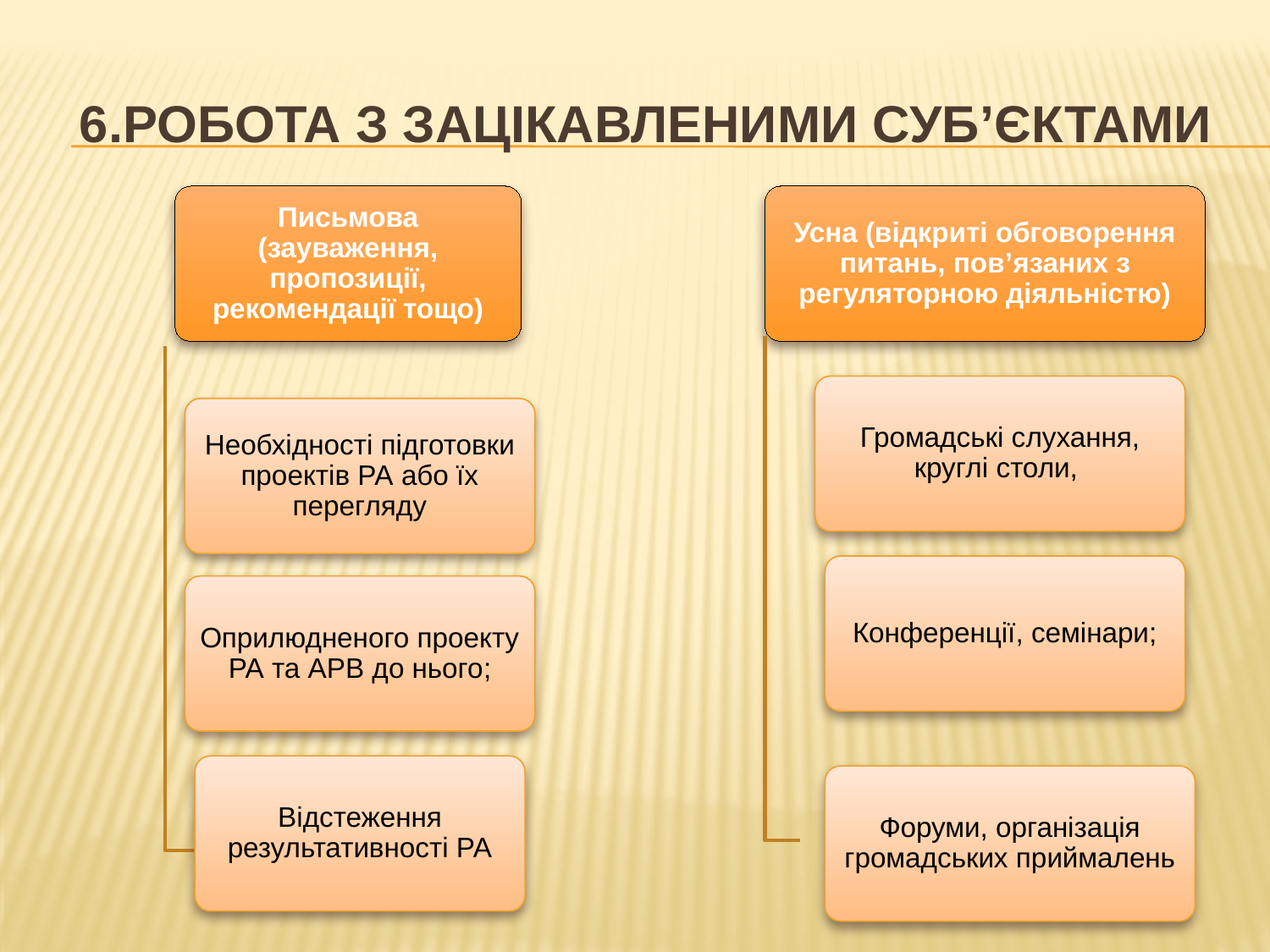

# 6.Робота з зацікавленими суб’єктами

Письмова (зауваження, пропозиції, рекомендації тощо)

Усна (відкриті обговорення питань, пов’язаних з регуляторною діяльністю)

Громадські слухання, круглі столи,

Необхідності підготовки проектів РА або їх перегляду

Конференції, семінари;

Оприлюдненого проекту РА та АРВ до нього;

Відстеження результативності РА

Форуми, організація громадських приймалень